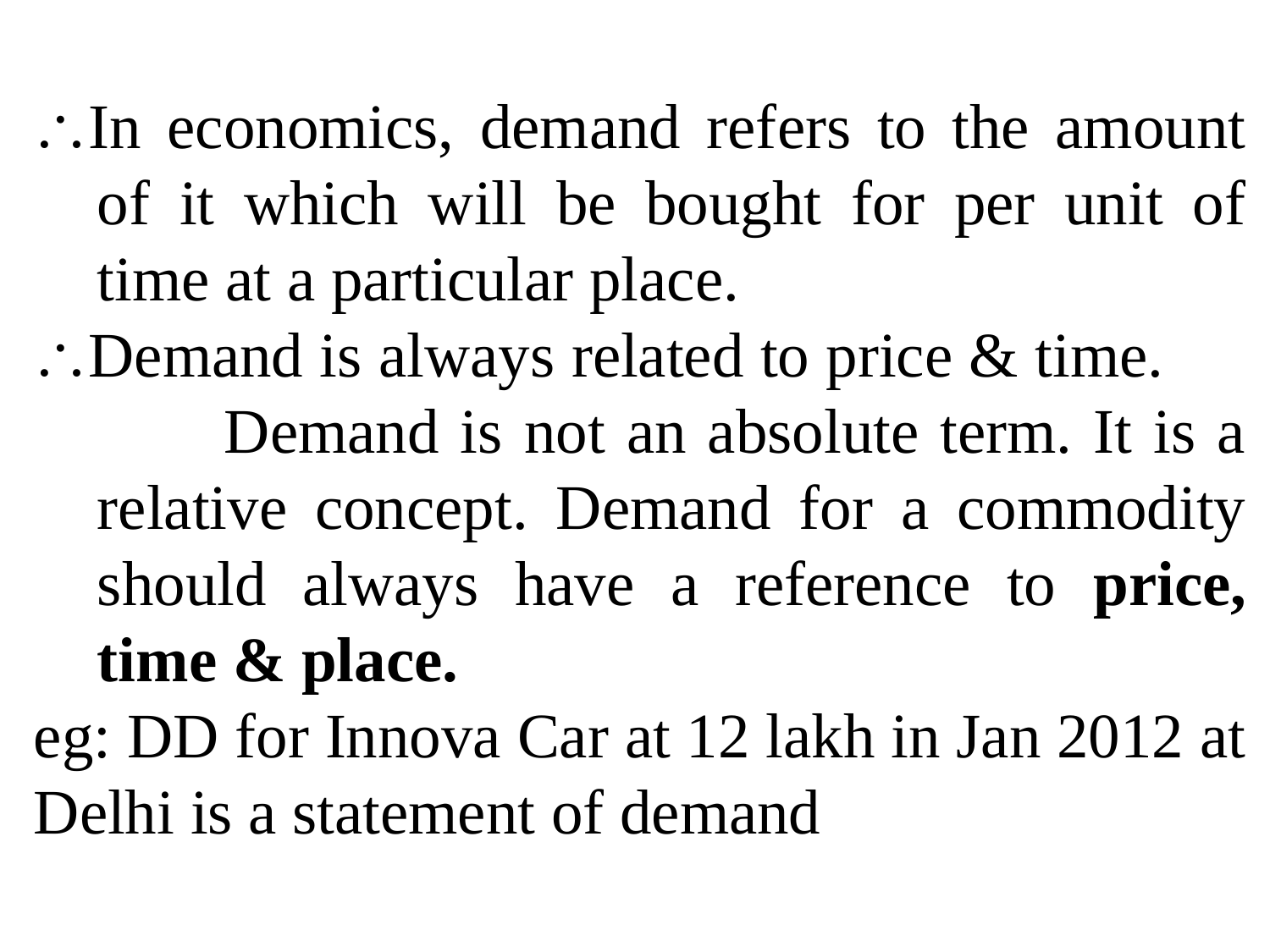

∴In economics, demand refers to the amount of it which will be bought for per unit of time at a particular place.
∴Demand is always related to price & time.  		Demand is not an absolute term. It is a relative concept. Demand for a commodity should always have a reference to price, time & place.
eg: DD for Innova Car at 12 lakh in Jan 2012 at Delhi is a statement of demand